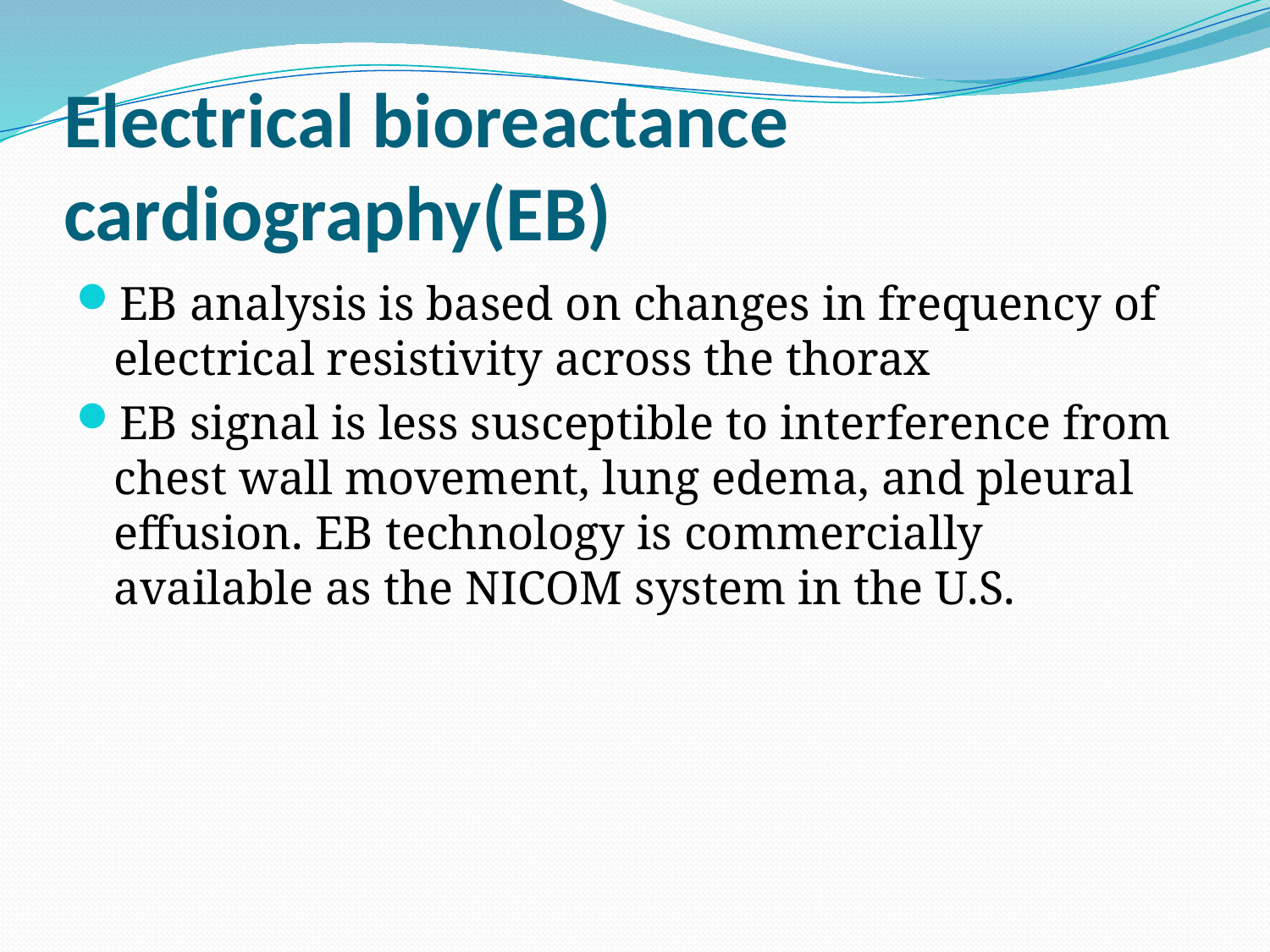

# Electrical bioreactance cardiography(EB)
EB analysis is based on changes in frequency of electrical resistivity across the thorax
EB signal is less susceptible to interference from chest wall movement, lung edema, and pleural effusion. EB technology is commercially available as the NICOM system in the U.S.